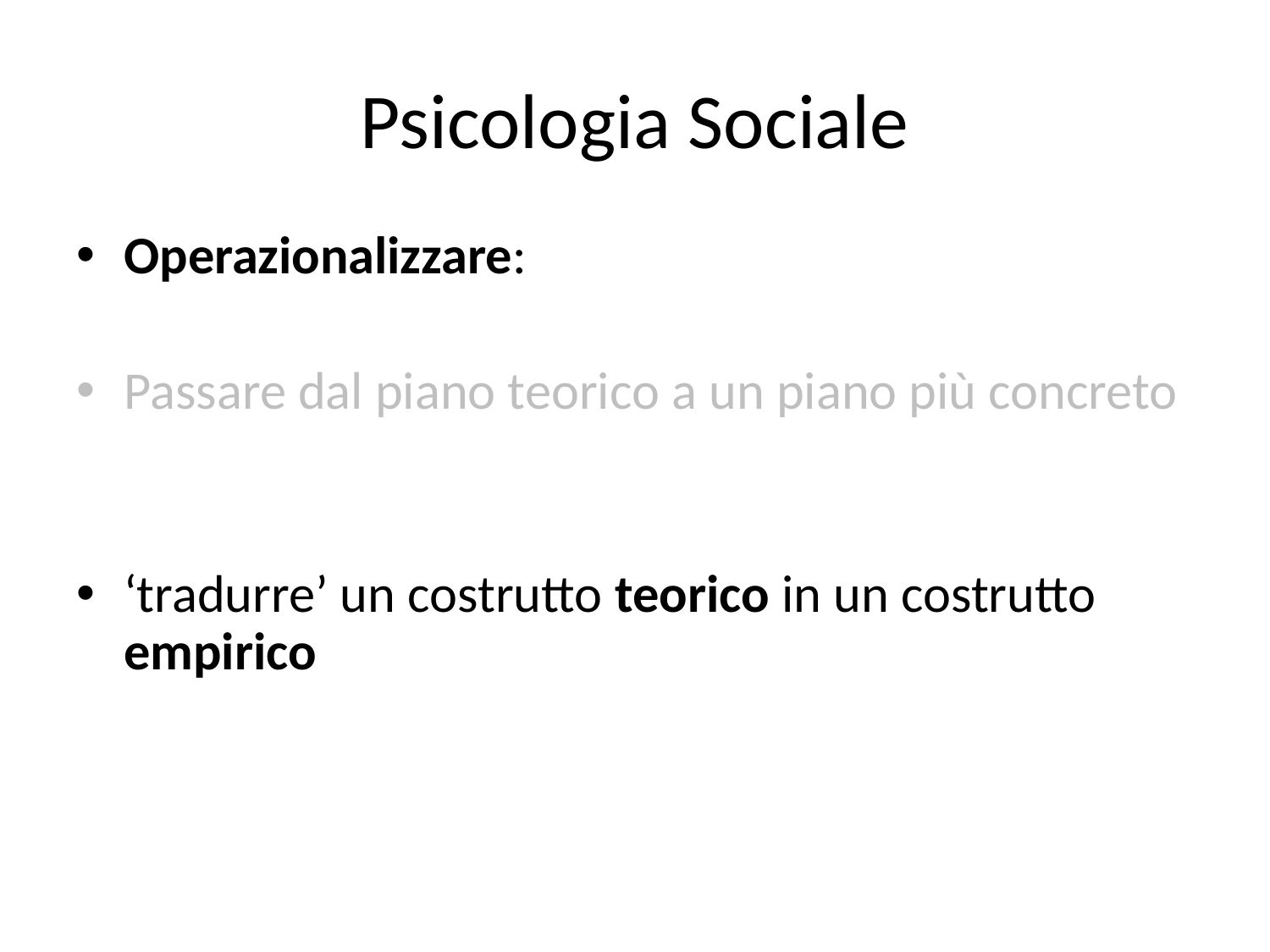

# Psicologia Sociale
Operazionalizzare:

Passare dal piano teorico a un piano più concreto

‘tradurre’ un costrutto teorico in un costrutto empirico